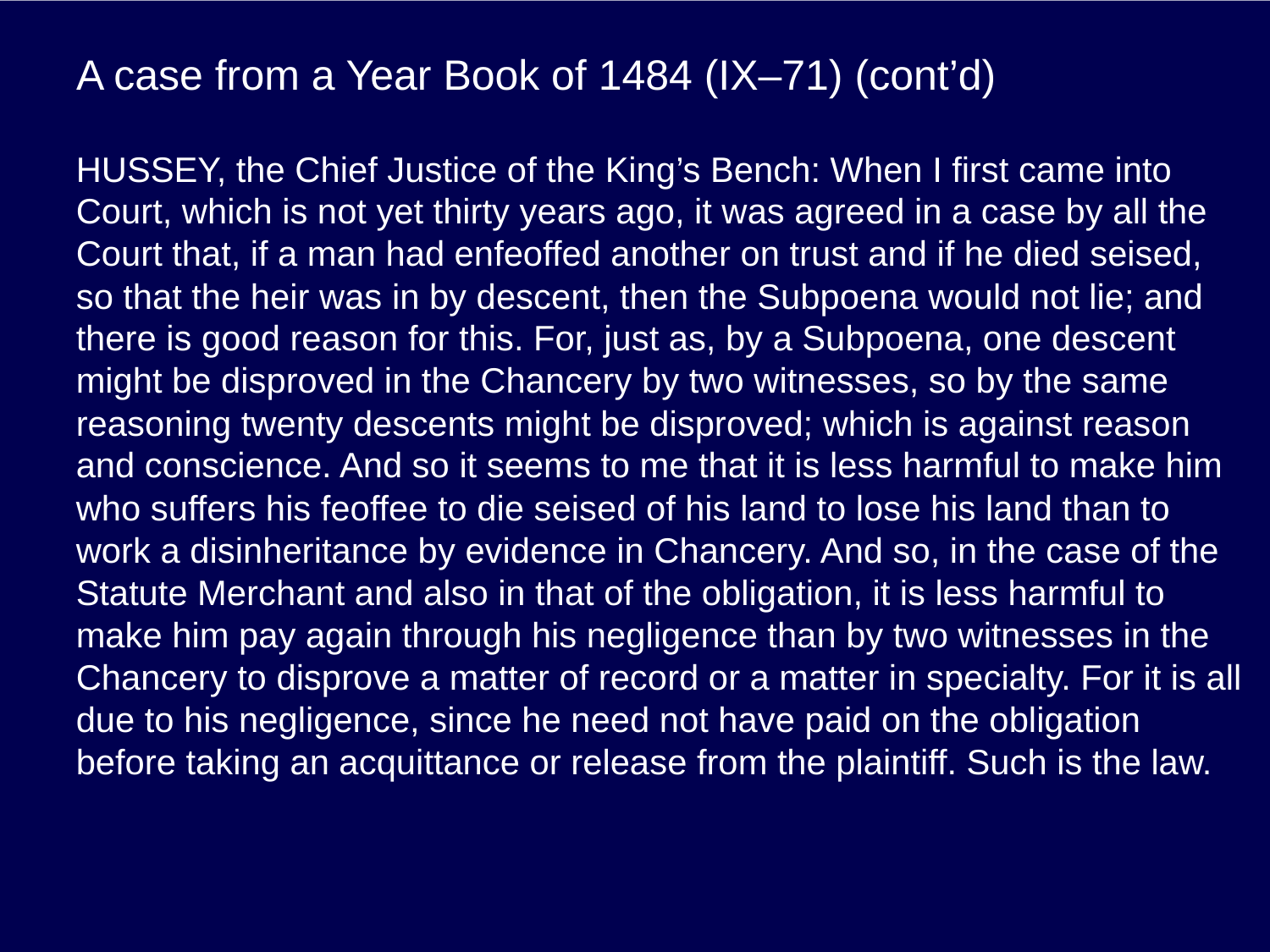

# A case from a Year Book of 1484 (IX–71) (cont’d)
HUSSEY, the Chief Justice of the King’s Bench: When I first came into Court, which is not yet thirty years ago, it was agreed in a case by all the Court that, if a man had enfeoffed another on trust and if he died seised, so that the heir was in by descent, then the Subpoena would not lie; and there is good reason for this. For, just as, by a Subpoena, one descent might be disproved in the Chancery by two witnesses, so by the same reasoning twenty descents might be disproved; which is against reason and conscience. And so it seems to me that it is less harmful to make him who suffers his feoffee to die seised of his land to lose his land than to work a disinheritance by evidence in Chancery. And so, in the case of the Statute Merchant and also in that of the obligation, it is less harmful to make him pay again through his negligence than by two witnesses in the Chancery to disprove a matter of record or a matter in specialty. For it is all due to his negligence, since he need not have paid on the obligation before taking an acquittance or release from the plaintiff. Such is the law.